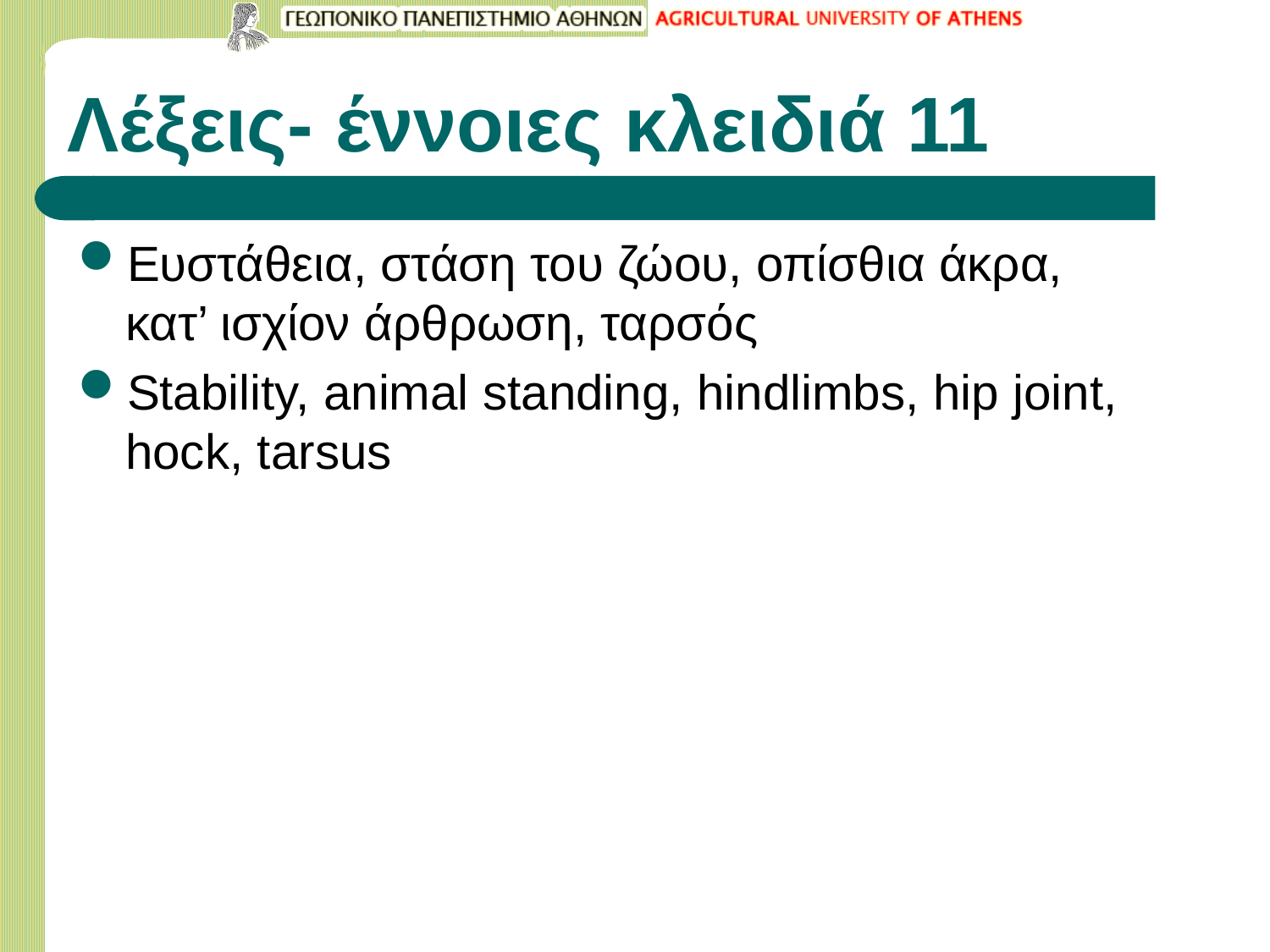

# Λέξεις- έννοιες κλειδιά 11
Ευστάθεια, στάση του ζώου, οπίσθια άκρα, κατ’ ισχίον άρθρωση, ταρσός
Stability, animal standing, hindlimbs, hip joint, hock, tarsus